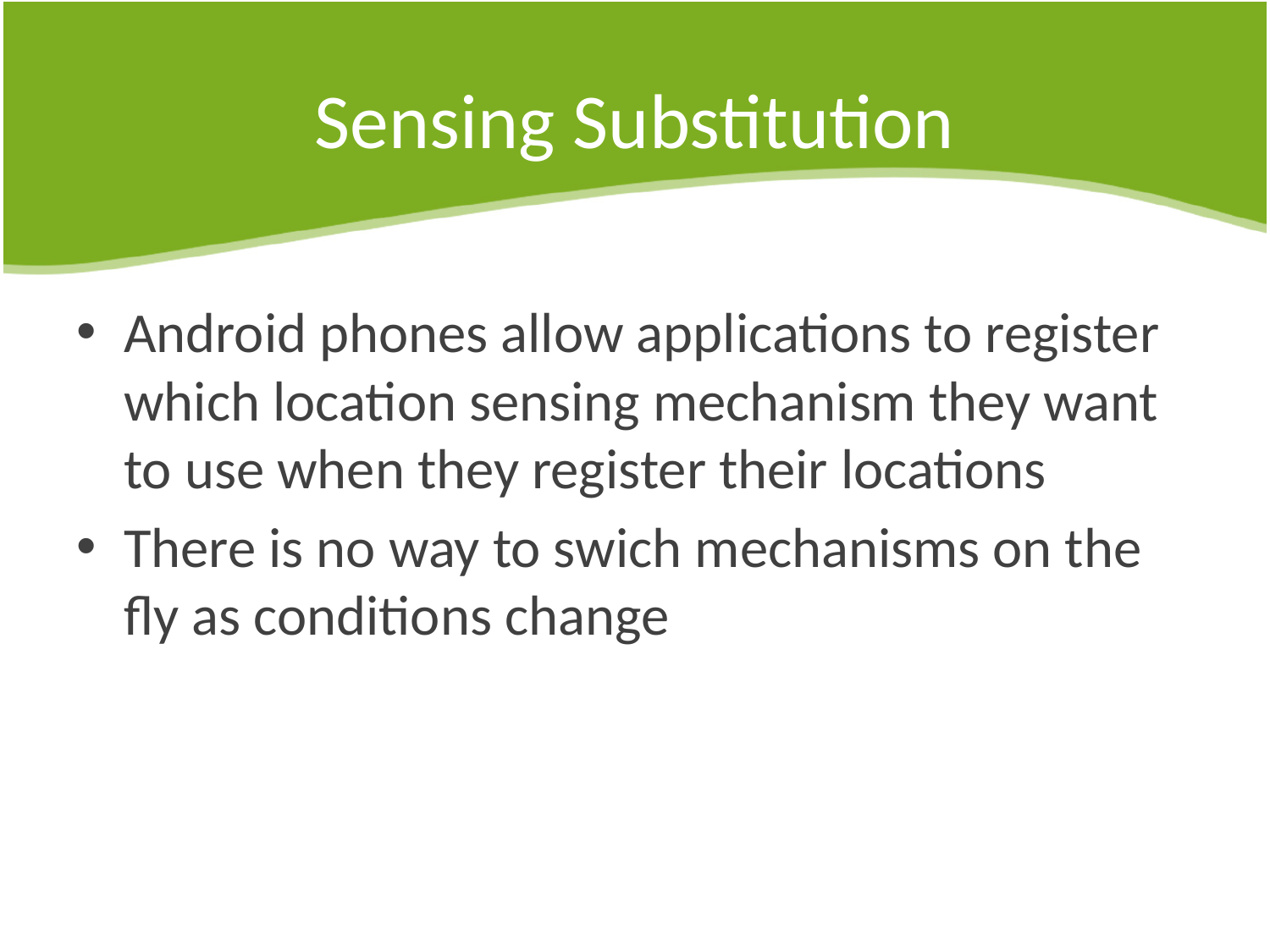

# Sensing Substitution
Android phones allow applications to register which location sensing mechanism they want to use when they register their locations
There is no way to swich mechanisms on the fly as conditions change